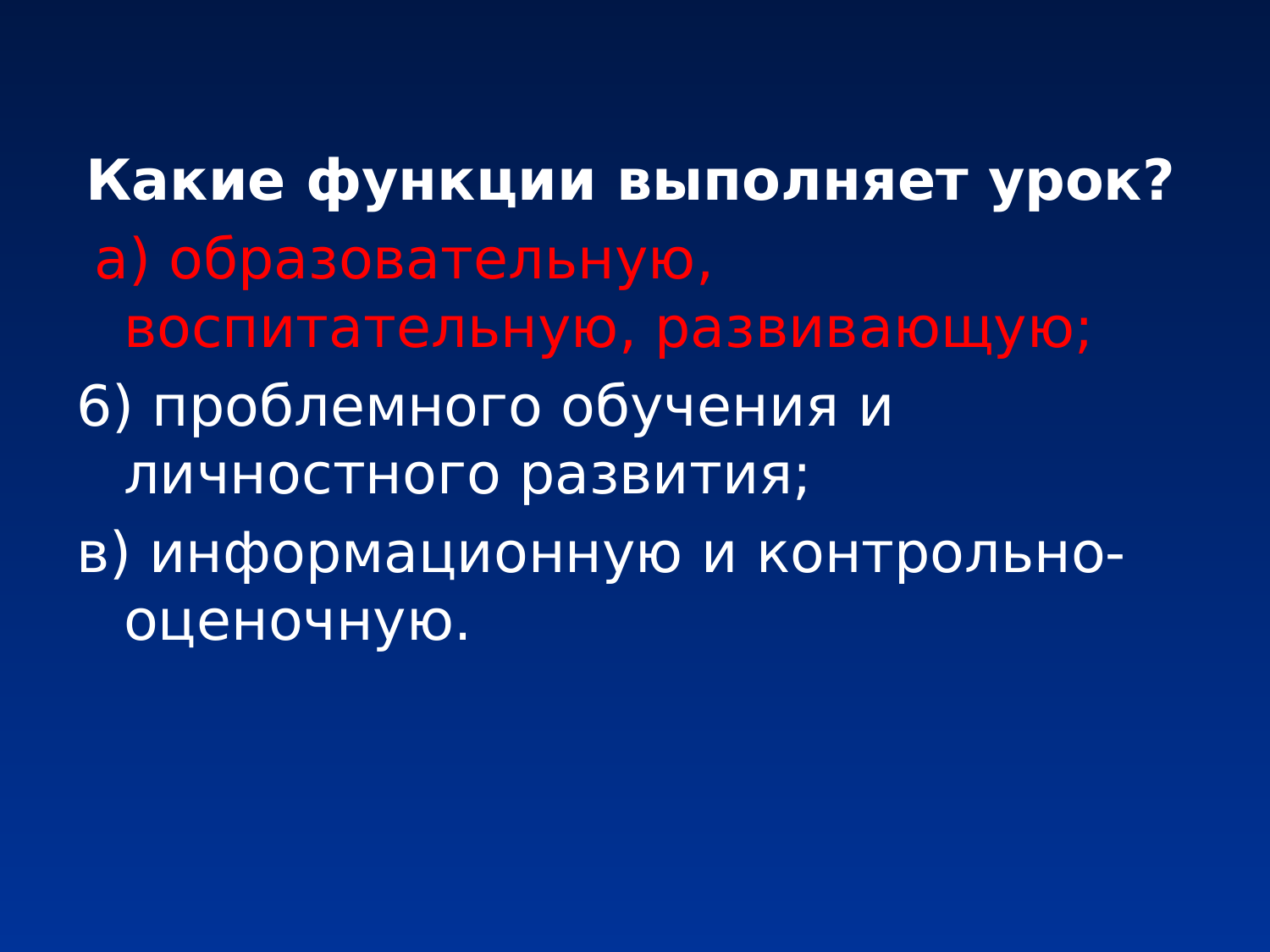

#
 Какие функции выполняет урок?
 а) образовательную, воспитательную, развивающую;
6) проблемного обучения и личностного развития;
в) информационную и контрольно-оценочную.